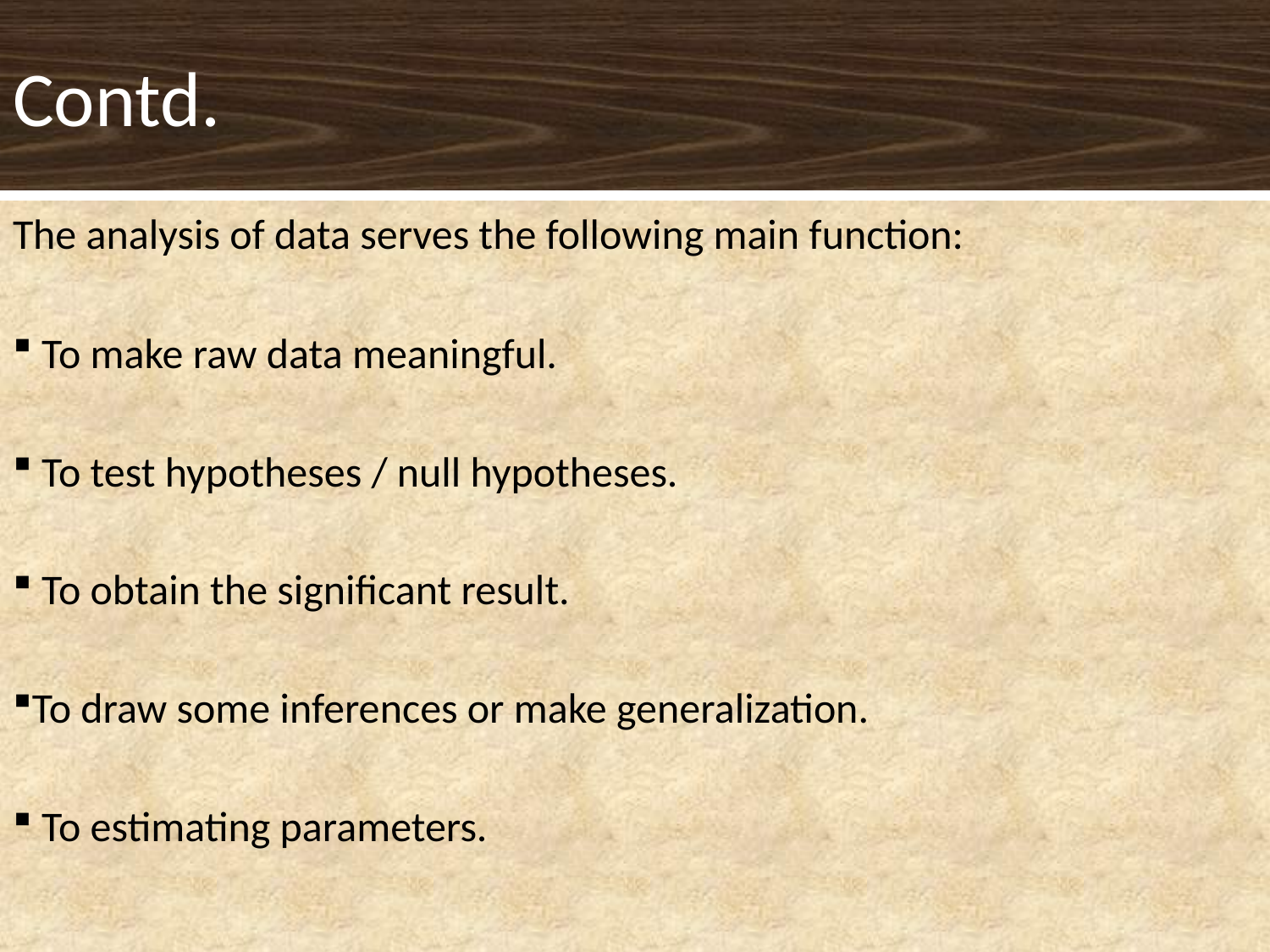

# Contd.
The analysis of data serves the following main function:

 To make raw data meaningful.

 To test hypotheses / null hypotheses.

 To obtain the significant result.

To draw some inferences or make generalization.

 To estimating parameters.